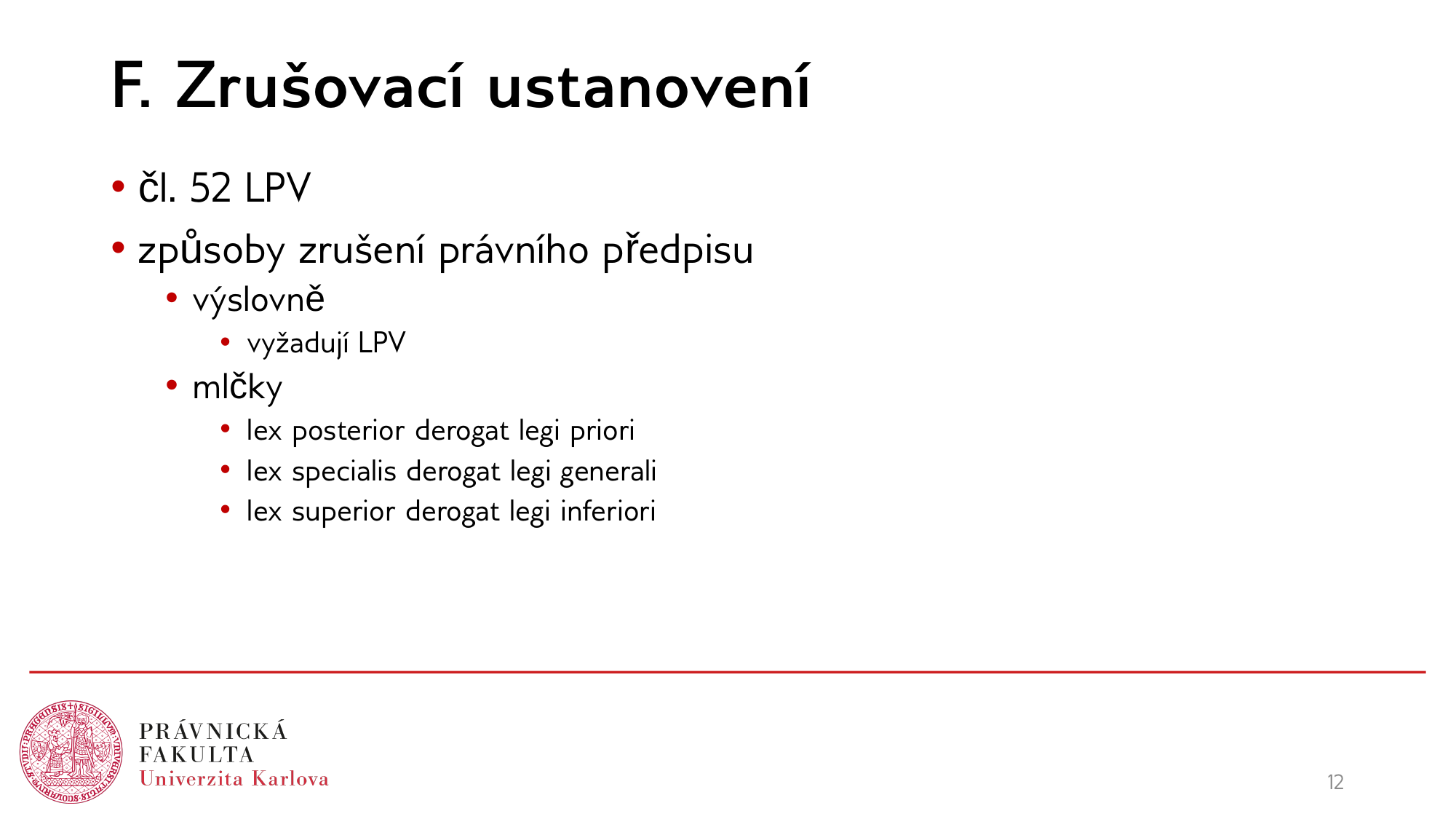

# F. Zrušovací ustanovení
čl. 52 LPV
způsoby zrušení právního předpisu
výslovně
vyžadují LPV
mlčky
lex posterior derogat legi priori
lex specialis derogat legi generali
lex superior derogat legi inferiori
12